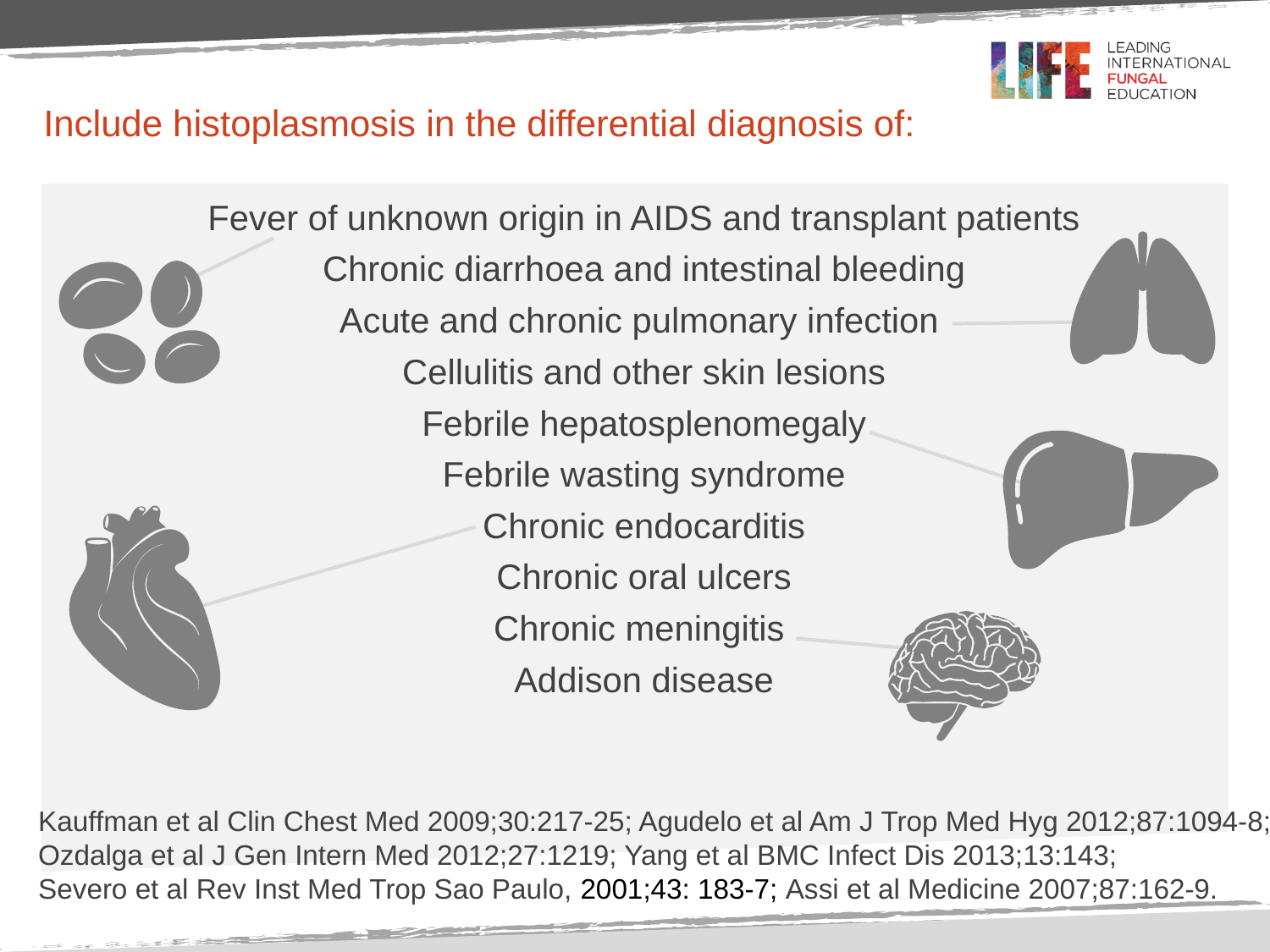

# Include histoplasmosis in the differential diagnosis of:
Fever of unknown origin in AIDS and transplant patients
Chronic diarrhoea and intestinal bleeding
Acute and chronic pulmonary infection
Cellulitis and other skin lesions
Febrile hepatosplenomegaly
Febrile wasting syndrome
Chronic endocarditis
Chronic oral ulcers
Chronic meningitis
Addison disease

Kauffman et al Clin Chest Med 2009;30:217-25; Agudelo et al Am J Trop Med Hyg 2012;87:1094-8;
Ozdalga et al J Gen Intern Med 2012;27:1219; Yang et al BMC Infect Dis 2013;13:143;
Severo et al Rev Inst Med Trop Sao Paulo, 2001;43: 183-7; Assi et al Medicine 2007;87:162-9.